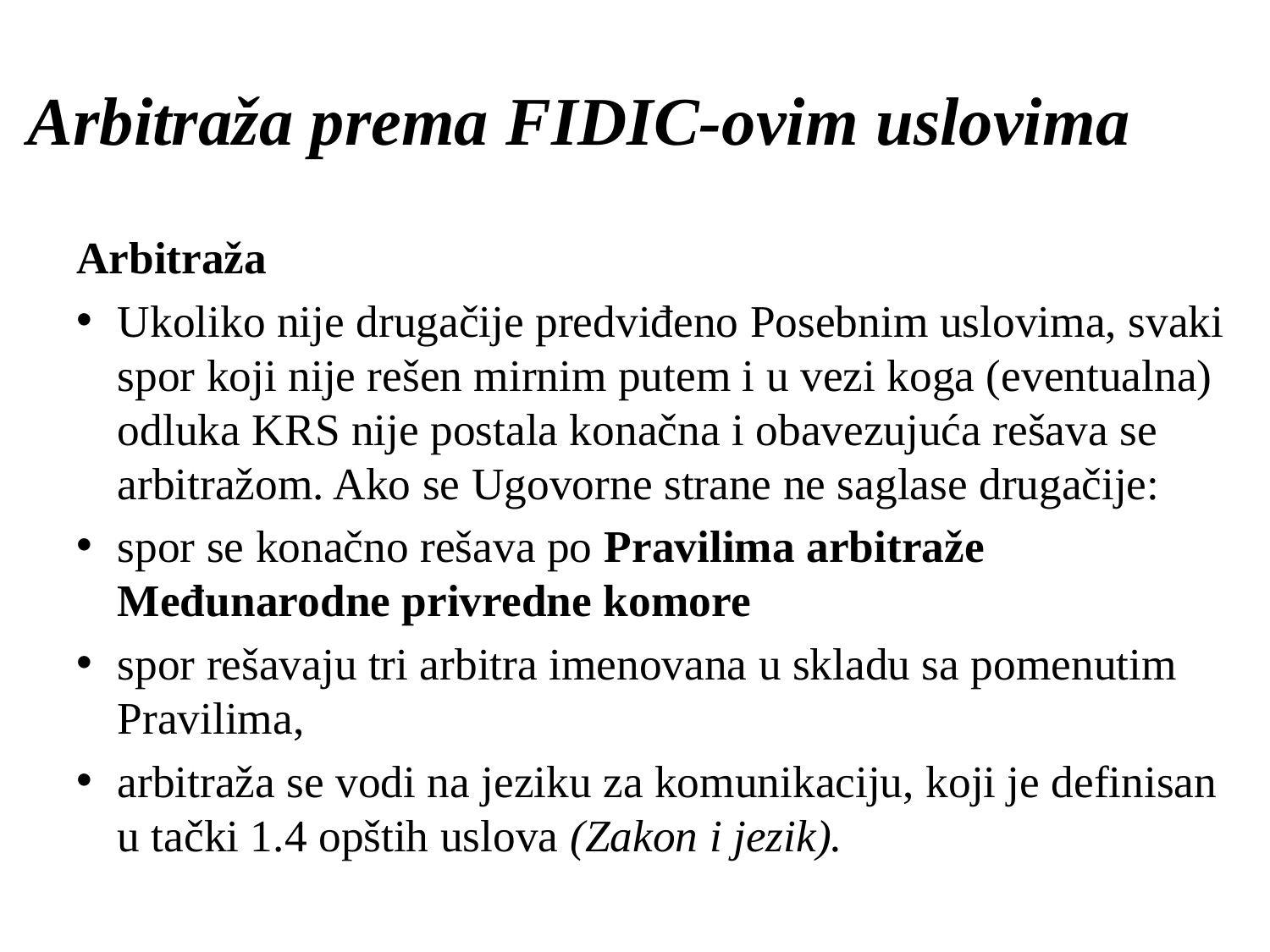

# Arbitraža prema FIDIC-ovim uslovima
Arbitraža
Ukoliko nije drugačije predviđeno Posebnim uslovima, svaki spor koji nije rešen mirnim putem i u vezi koga (eventualna) odluka KRS nije postala konačna i obavezujuća rešava se arbitražom. Ako se Ugovorne strane ne saglase drugačije:
spor se konačno rešava po Pravilima arbitraže Međunarodne privredne komore
spor rešavaju tri arbitra imenovana u skladu sa pomenutim Pravilima,
arbitraža se vodi na jeziku za komunikaciju, koji je definisan u tački 1.4 opštih uslova (Zakon i jezik).